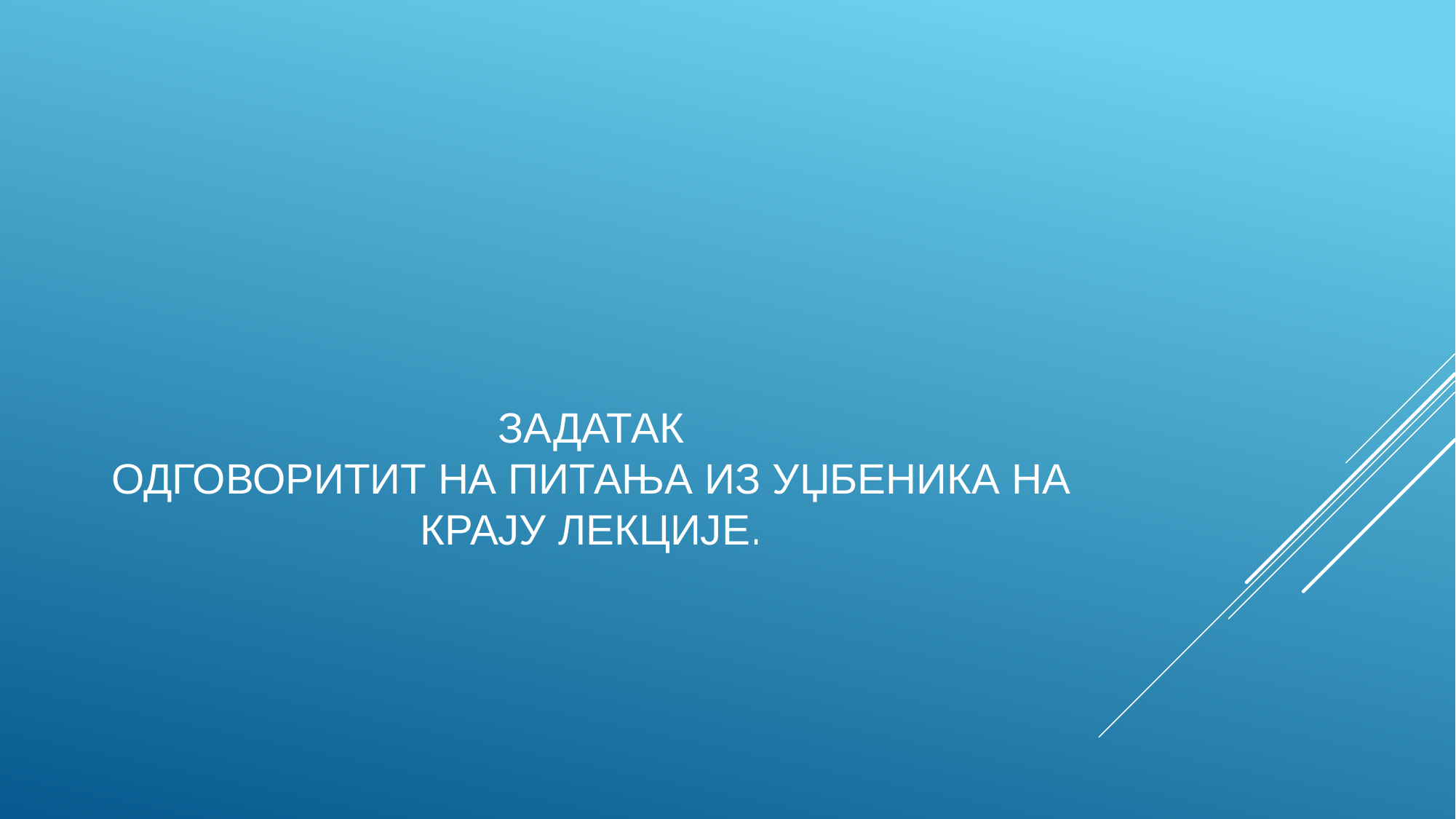

# ЗАДАТАК ОДГОВОРИТИТ НА ПИТАЊА ИЗ УЏБЕНИКА НА КРАЈУ ЛЕКЦИЈЕ.